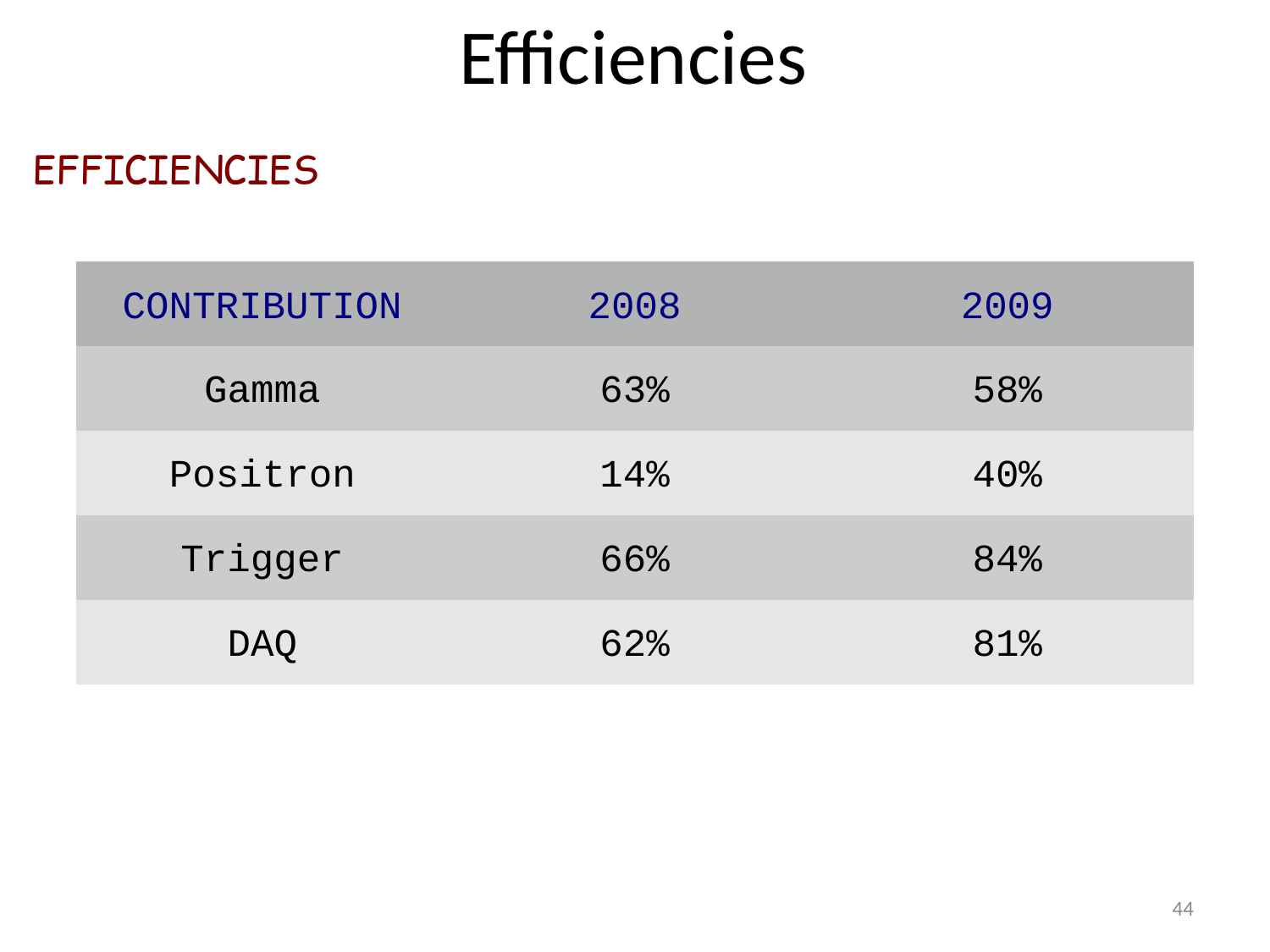

# Efficiencies
EFFICIENCIES
| CONTRIBUTION | 2008 | 2009 |
| --- | --- | --- |
| Gamma | 63% | 58% |
| Positron | 14% | 40% |
| Trigger | 66% | 84% |
| DAQ | 62% | 81% |
44